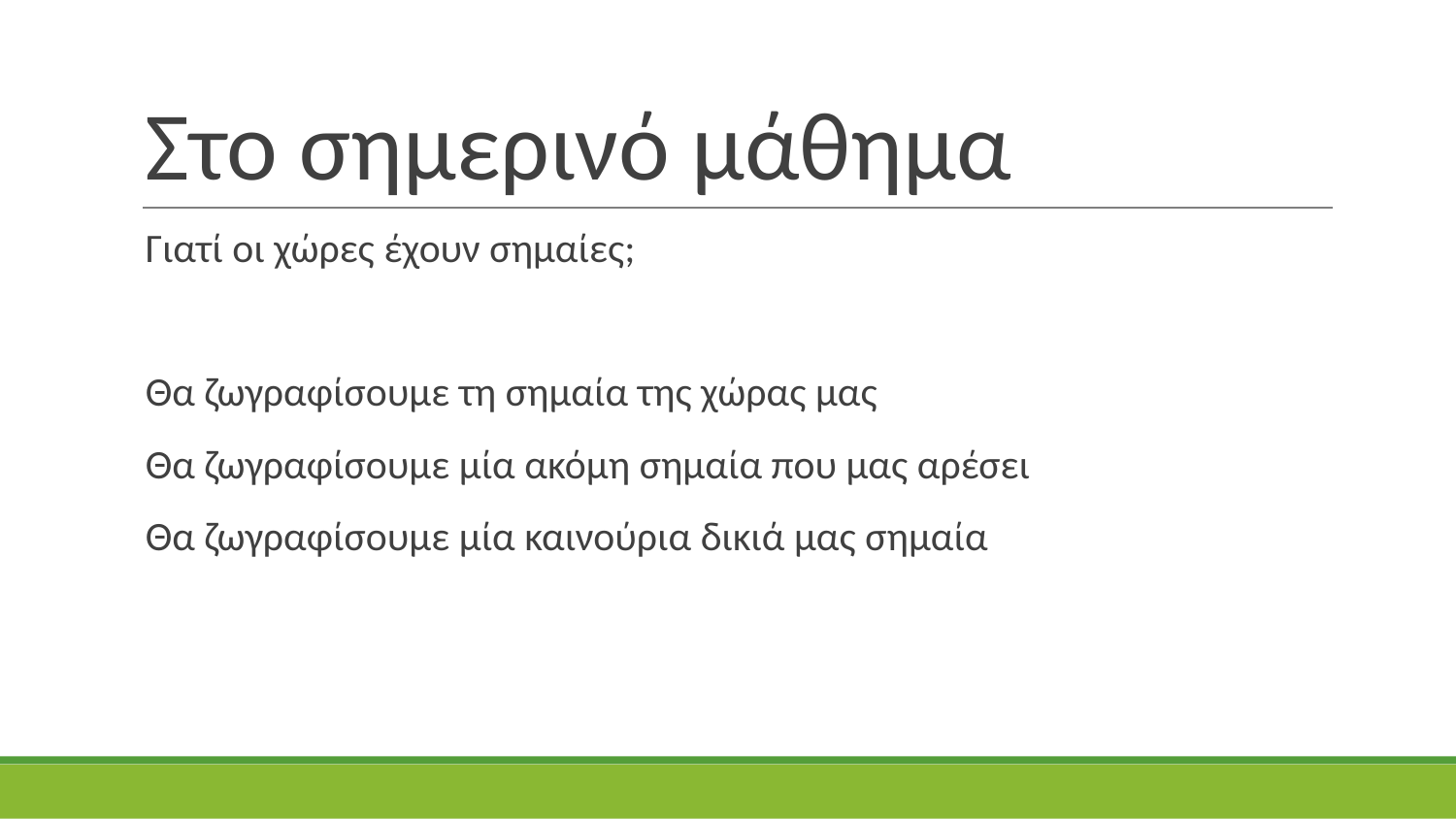

# Στο σημερινό μάθημα
Γιατί οι χώρες έχουν σημαίες;

Θα ζωγραφίσουμε τη σημαία της χώρας μας
Θα ζωγραφίσουμε μία ακόμη σημαία που μας αρέσει
Θα ζωγραφίσουμε μία καινούρια δικιά μας σημαία